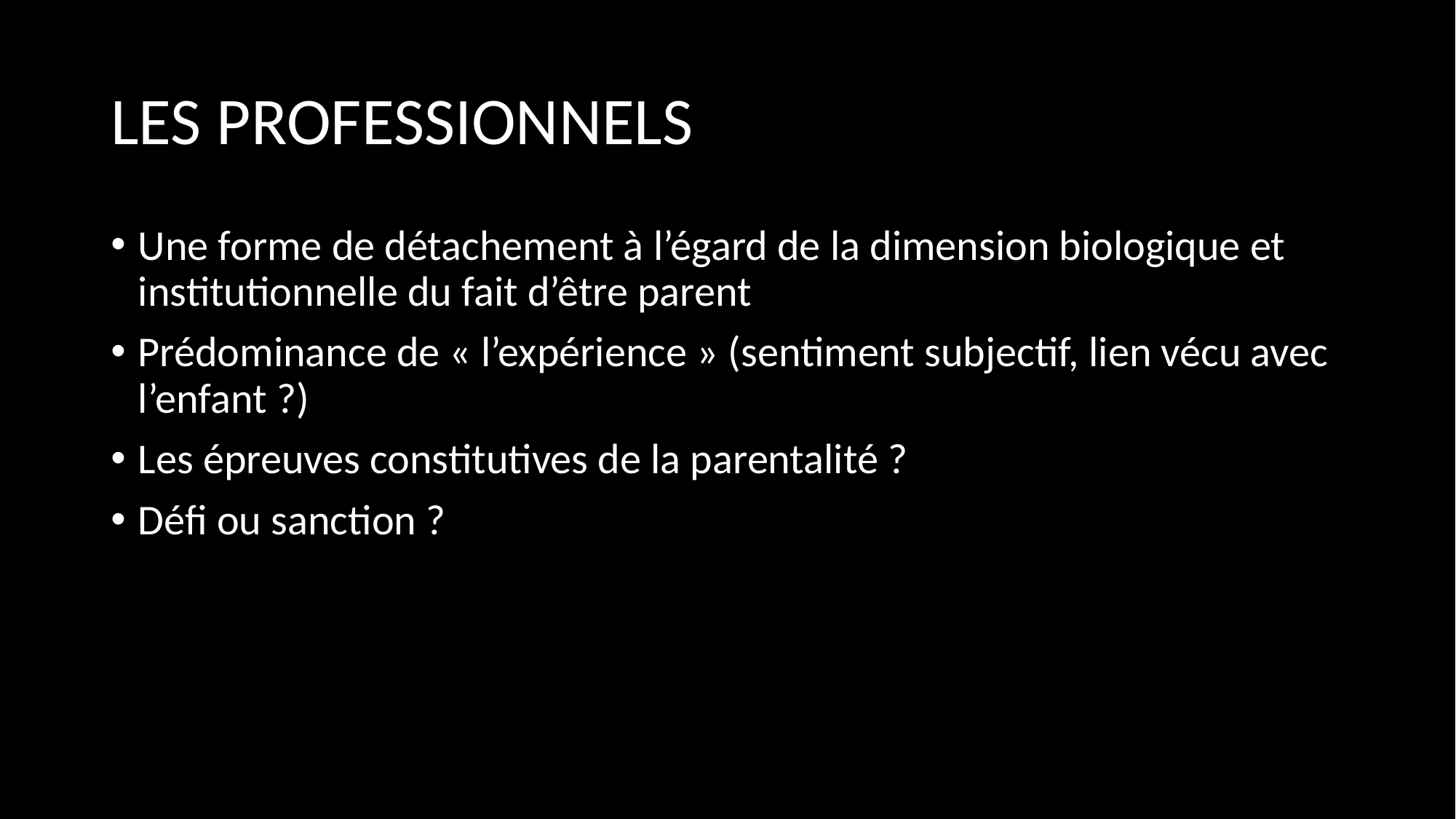

# LES PROFESSIONNELS
Une forme de détachement à l’égard de la dimension biologique et institutionnelle du fait d’être parent
Prédominance de « l’expérience » (sentiment subjectif, lien vécu avec l’enfant ?)
Les épreuves constitutives de la parentalité ?
Défi ou sanction ?